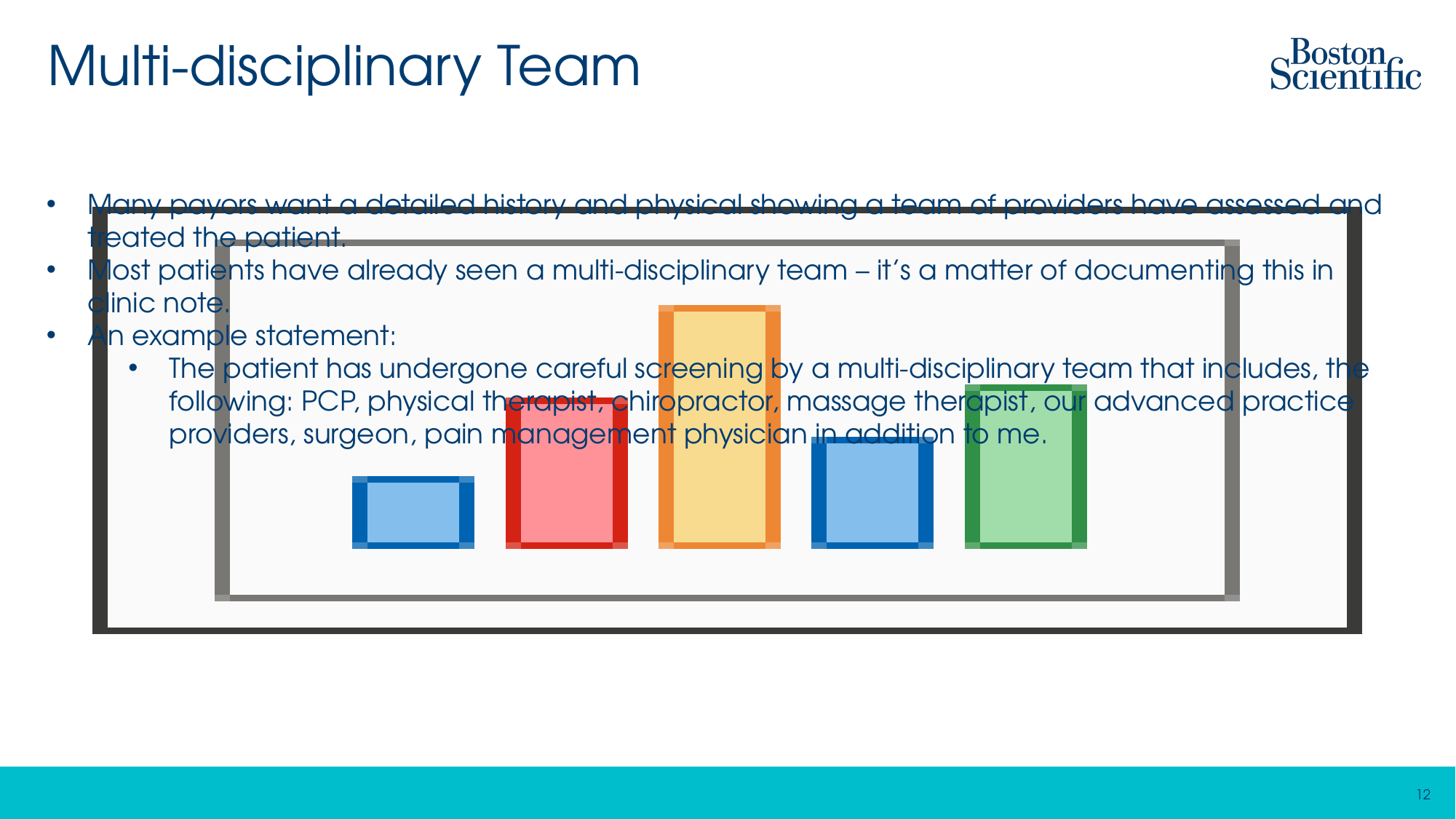

# Multi-disciplinary Team
Many payors want a detailed history and physical showing a team of providers have assessed and treated the patient.
Most patients have already seen a multi-disciplinary team – it’s a matter of documenting this in clinic note.
An example statement:
The patient has undergone careful screening by a multi-disciplinary team that includes, the following: PCP, physical therapist, chiropractor, massage therapist, our advanced practice providers, surgeon, pain management physician in addition to me.

12